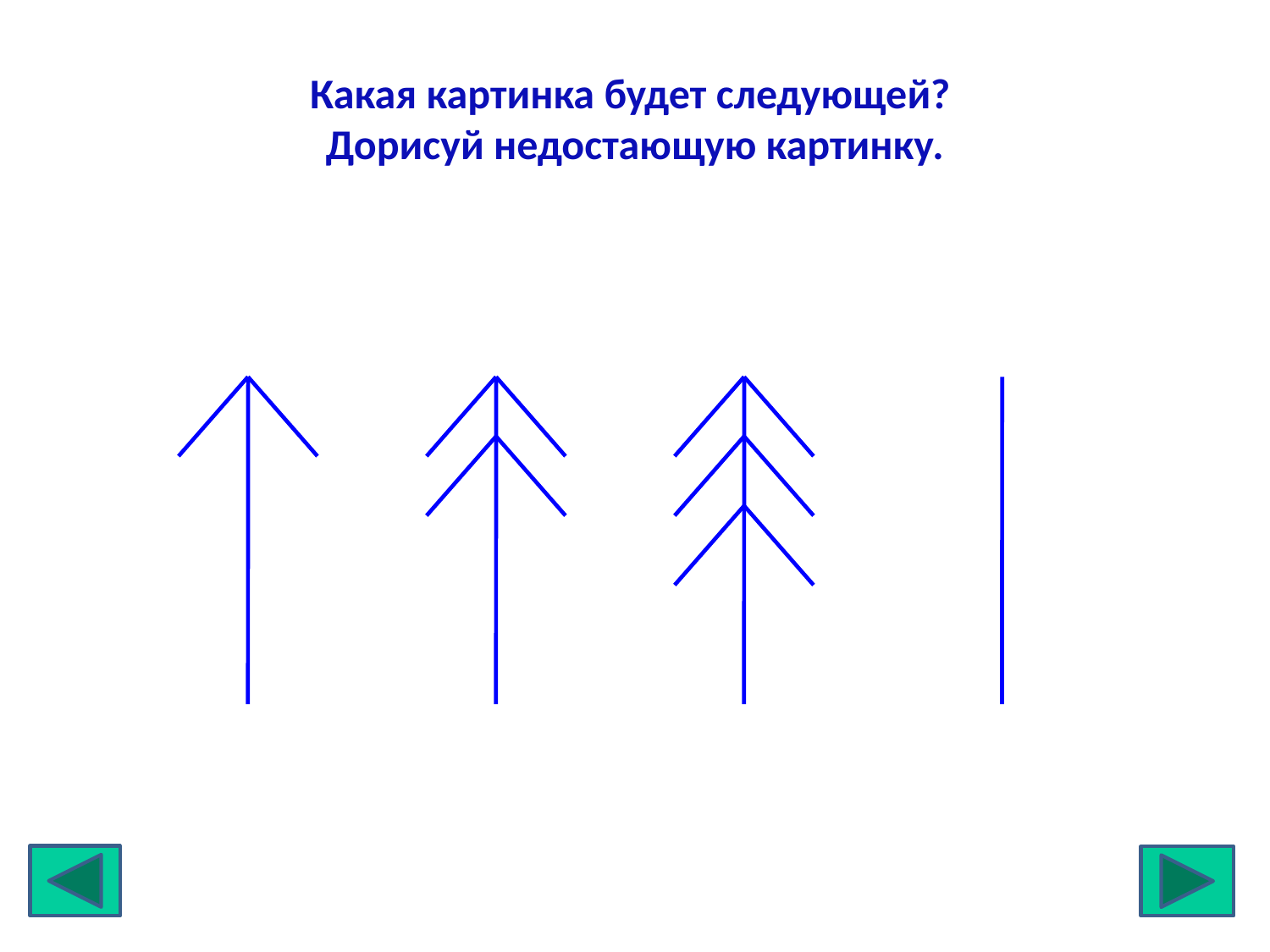

# Какая картинка будет следующей? Дорисуй недостающую картинку.